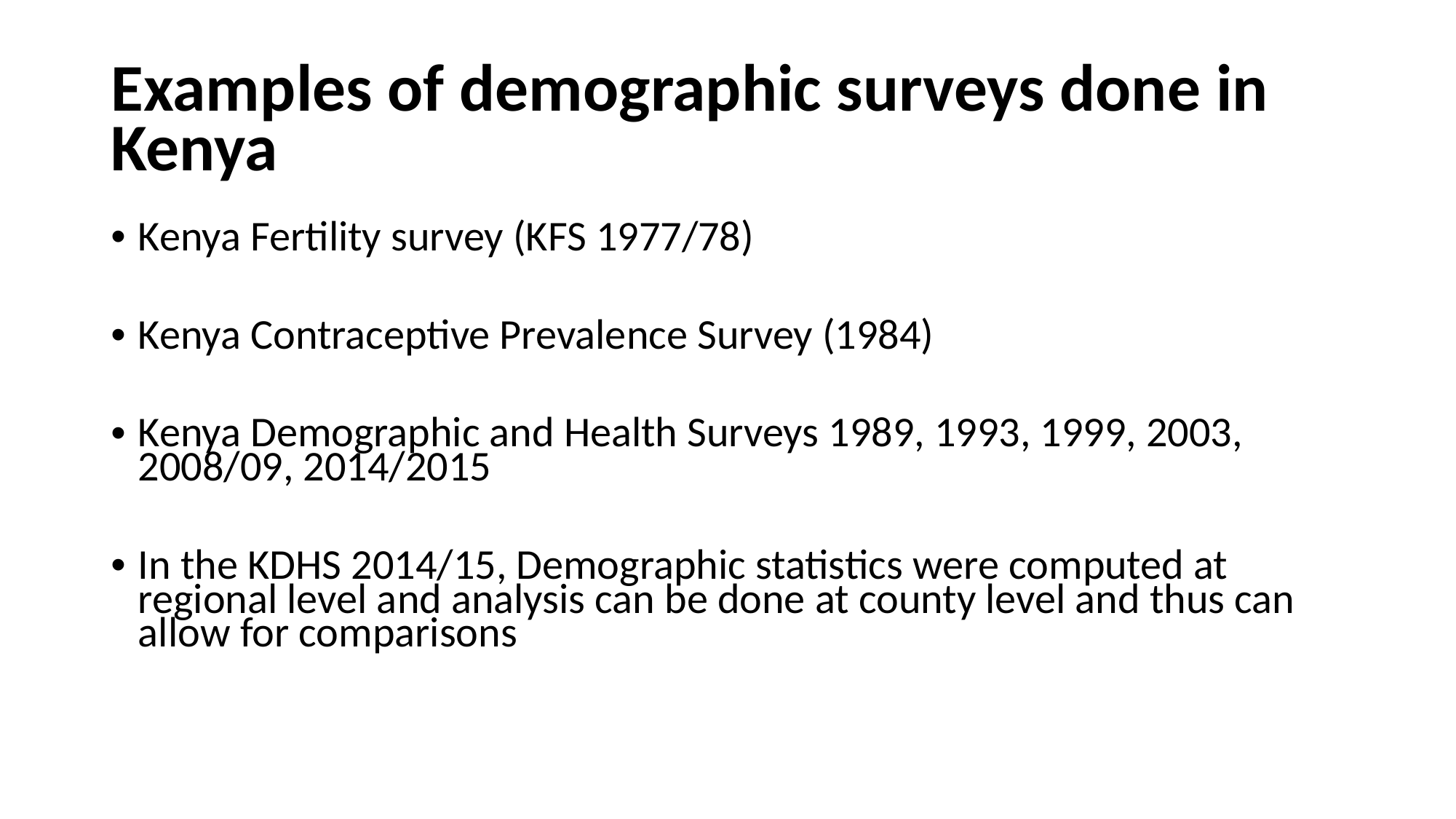

# Examples of demographic surveys done in Kenya
Kenya Fertility survey (KFS 1977/78)

Kenya Contraceptive Prevalence Survey (1984)

Kenya Demographic and Health Surveys 1989, 1993, 1999, 2003, 2008/09, 2014/2015

In the KDHS 2014/15, Demographic statistics were computed at regional level and analysis can be done at county level and thus can allow for comparisons